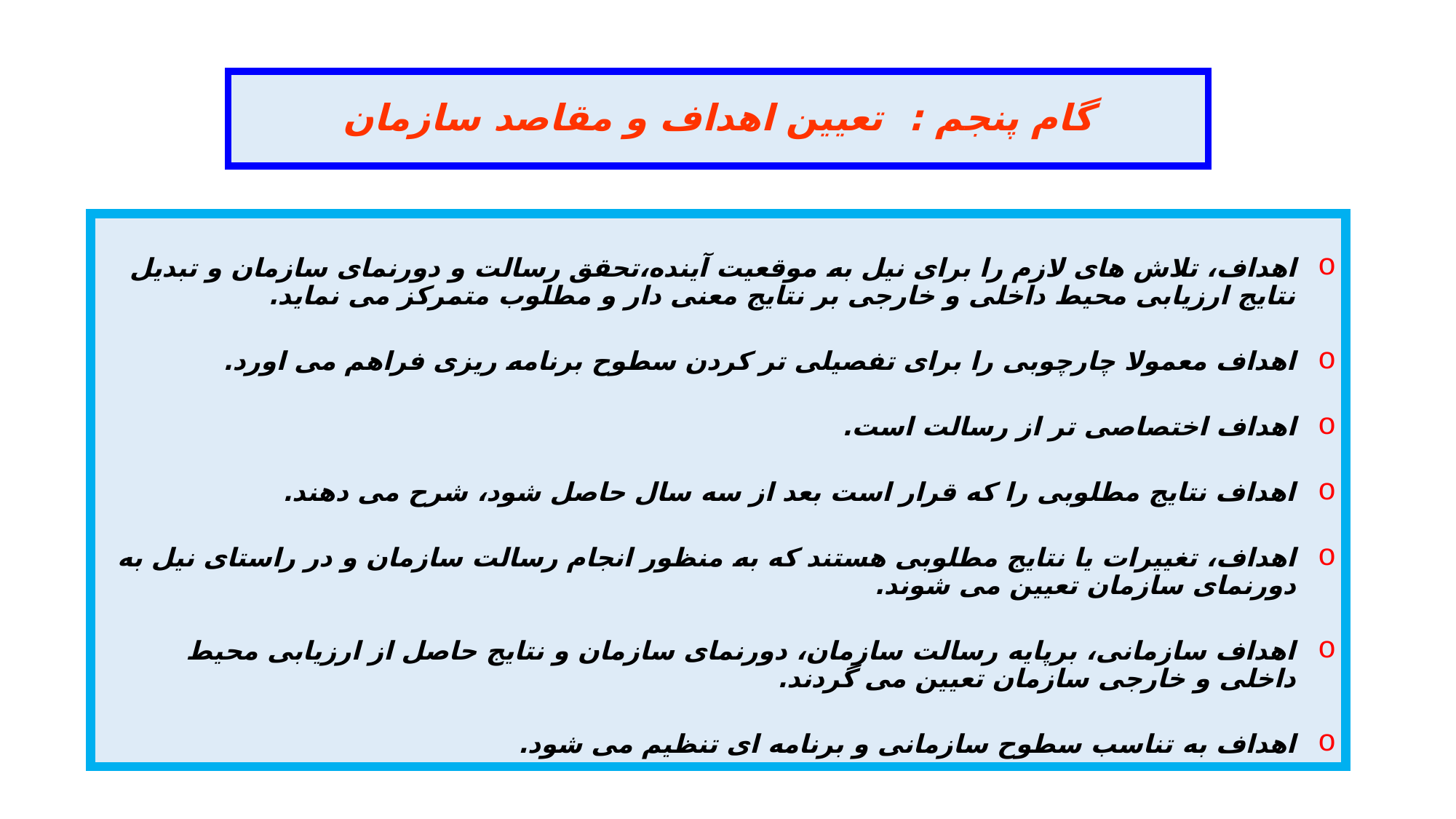

# گام پنجم :  تعیین اهداف و مقاصد سازمان

اهداف، تلاش های لازم را برای نیل به موقعیت آینده،تحقق رسالت و دورنمای سازمان و تبدیل نتایج ارزیابی محیط داخلی و خارجی بر نتایج معنی دار و مطلوب متمرکز می نماید.

اهداف معمولا چارچوبی را برای تفصیلی تر کردن سطوح برنامه ریزی فراهم می اورد.

اهداف اختصاصی تر از رسالت است.

اهداف نتایج مطلوبی را که قرار است بعد از سه سال حاصل شود، شرح می دهند.

اهداف، تغییرات یا نتایج مطلوبی هستند که به منظور انجام رسالت سازمان و در راستای نیل به دورنمای سازمان تعیین می شوند.

اهداف سازمانی، برپایه رسالت سازمان، دورنمای سازمان و نتایج حاصل از ارزیابی محیط داخلی و خارجی سازمان تعیین می گردند.

اهداف به تناسب سطوح سازمانی و برنامه ای تنظیم می شود.